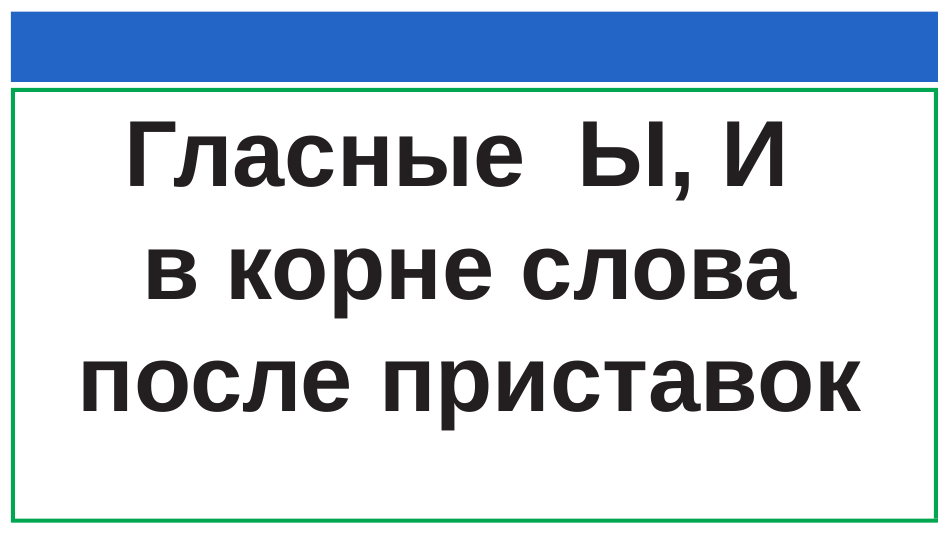

Гласные  Ы, И
в корне слова после приставок